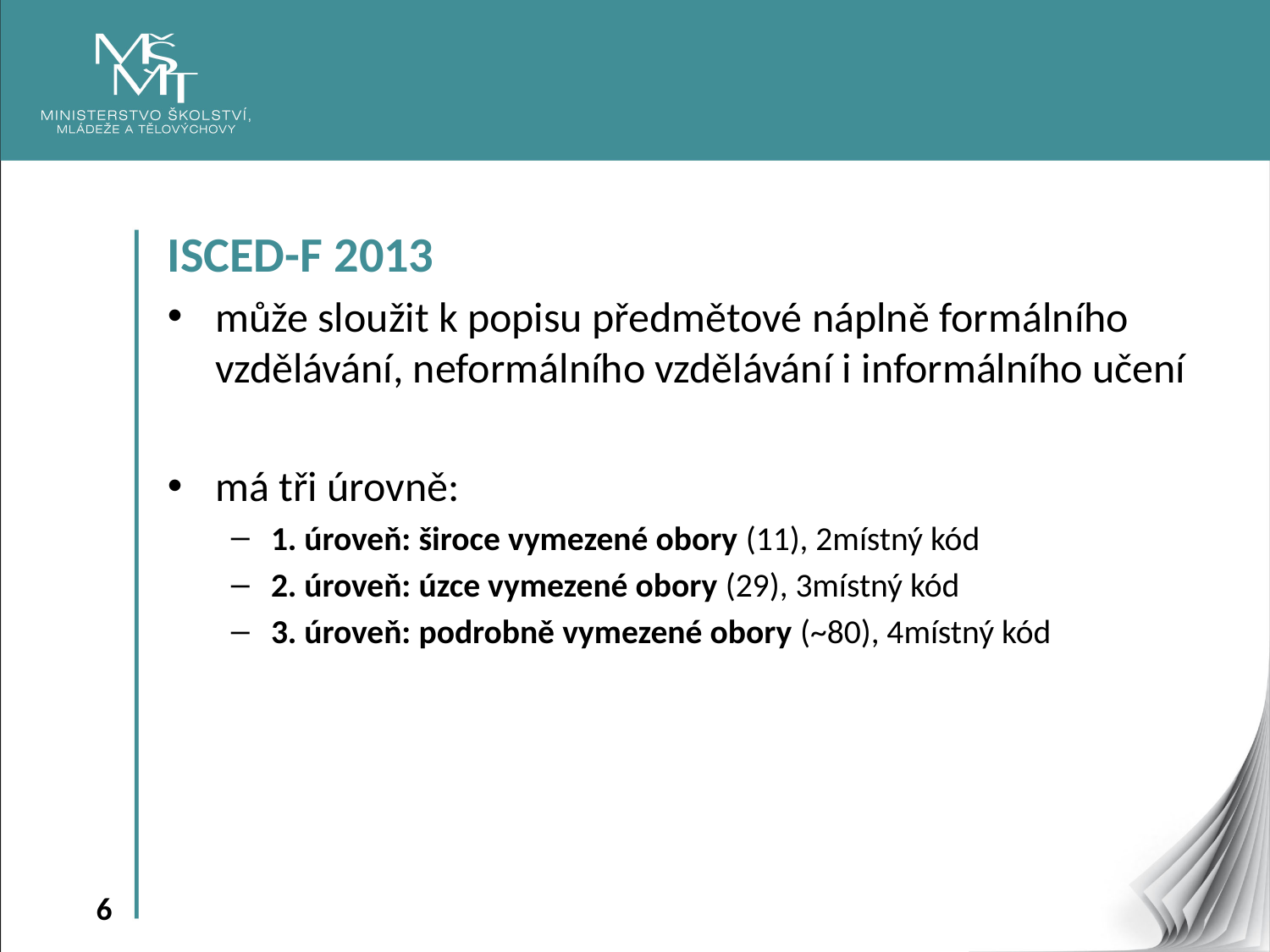

ISCED-F 2013
může sloužit k popisu předmětové náplně formálního vzdělávání, neformálního vzdělávání i informálního učení

má tři úrovně:
1. úroveň: široce vymezené obory (11), 2místný kód
2. úroveň: úzce vymezené obory (29), 3místný kód
3. úroveň: podrobně vymezené obory (~80), 4místný kód